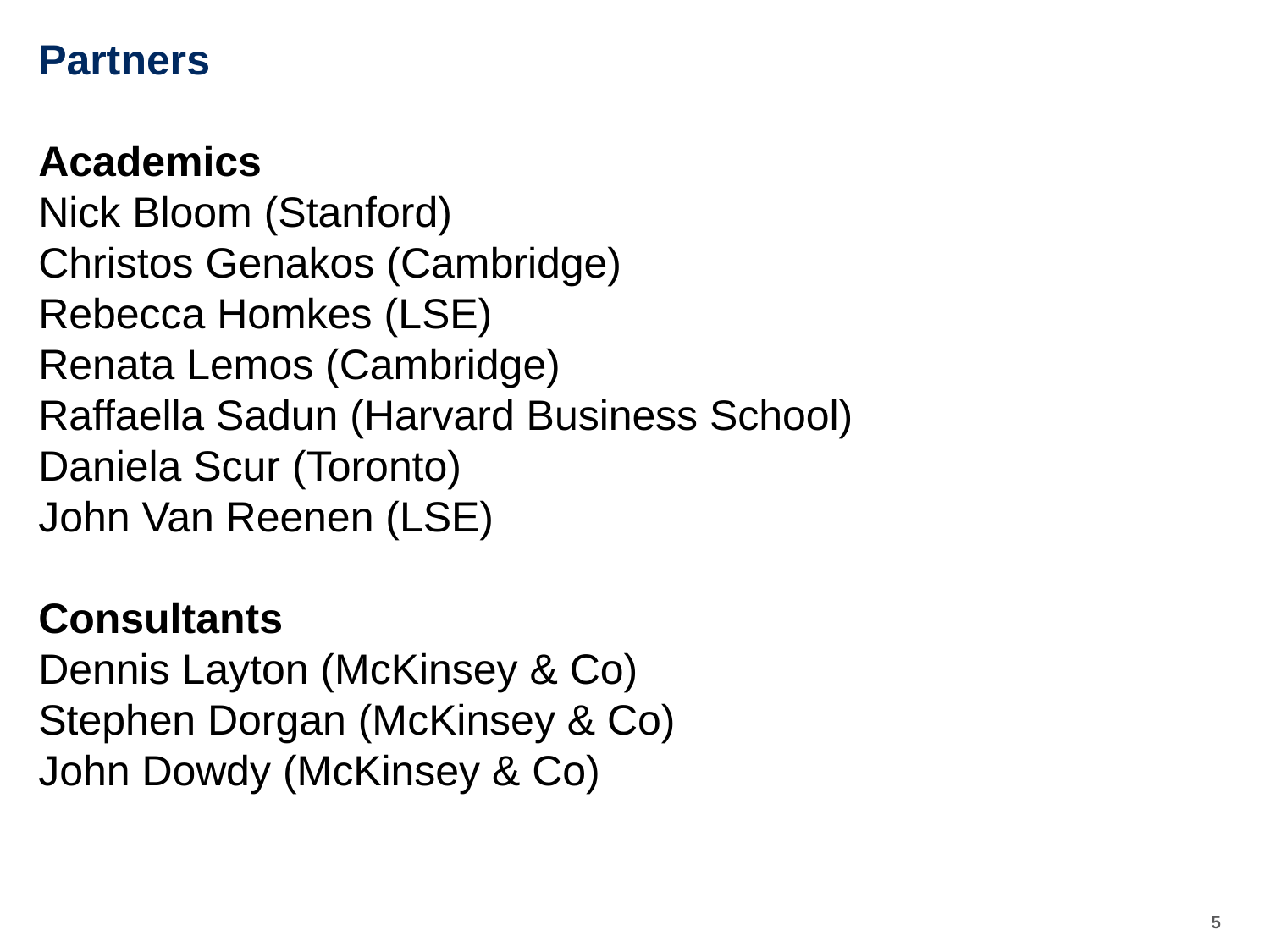

# Partners
Academics
Nick Bloom (Stanford)
Christos Genakos (Cambridge)
Rebecca Homkes (LSE)
Renata Lemos (Cambridge)
Raffaella Sadun (Harvard Business School)
Daniela Scur (Toronto)
John Van Reenen (LSE)

Consultants
Dennis Layton (McKinsey & Co)
Stephen Dorgan (McKinsey & Co)
John Dowdy (McKinsey & Co)
5